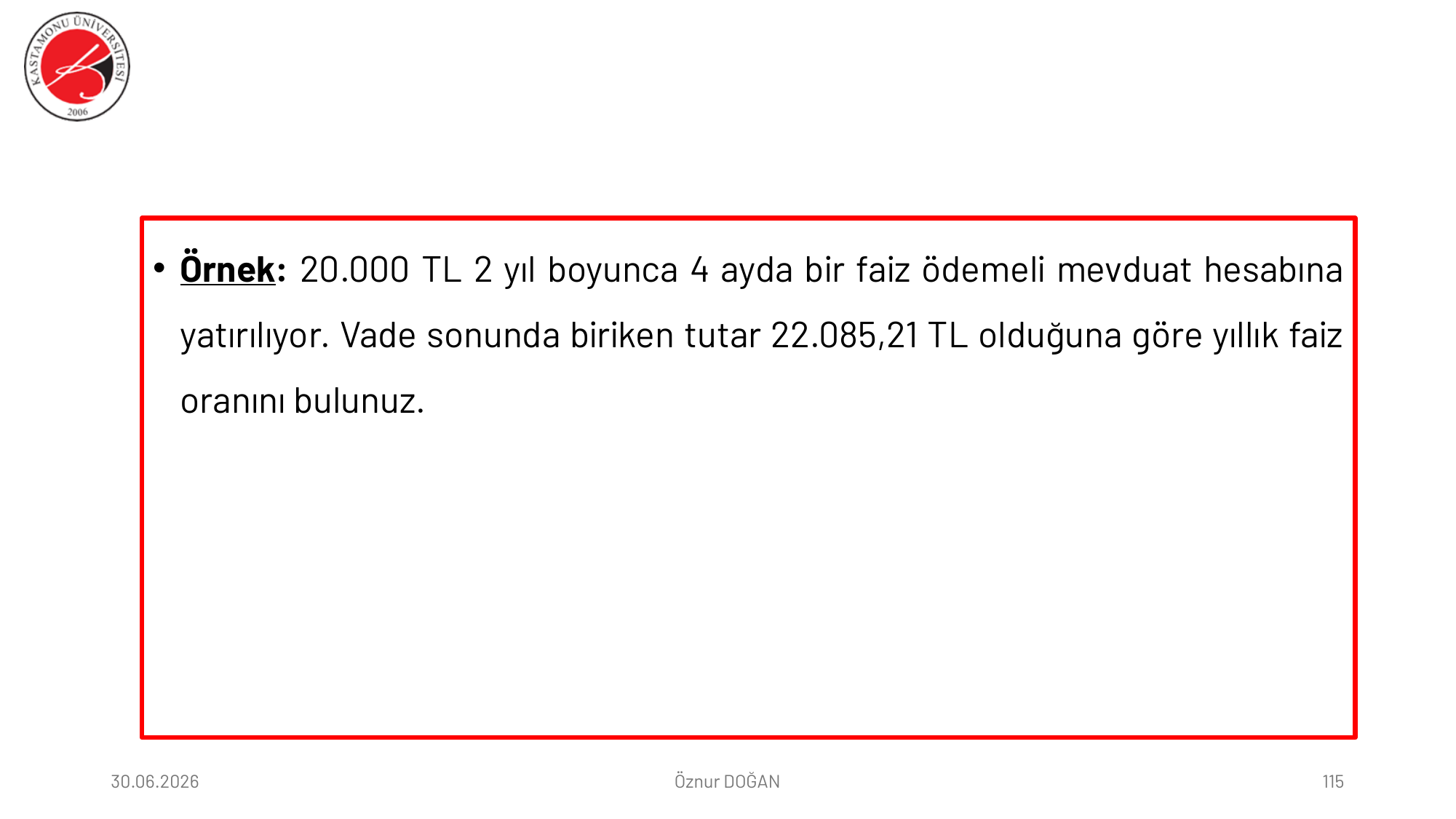

Örnek: 20.000 TL 2 yıl boyunca 4 ayda bir faiz ödemeli mevduat hesabına yatırılıyor. Vade sonunda biriken tutar 22.085,21 TL olduğuna göre yıllık faiz oranını bulunuz.
30.06.2026
Öznur DOĞAN
115